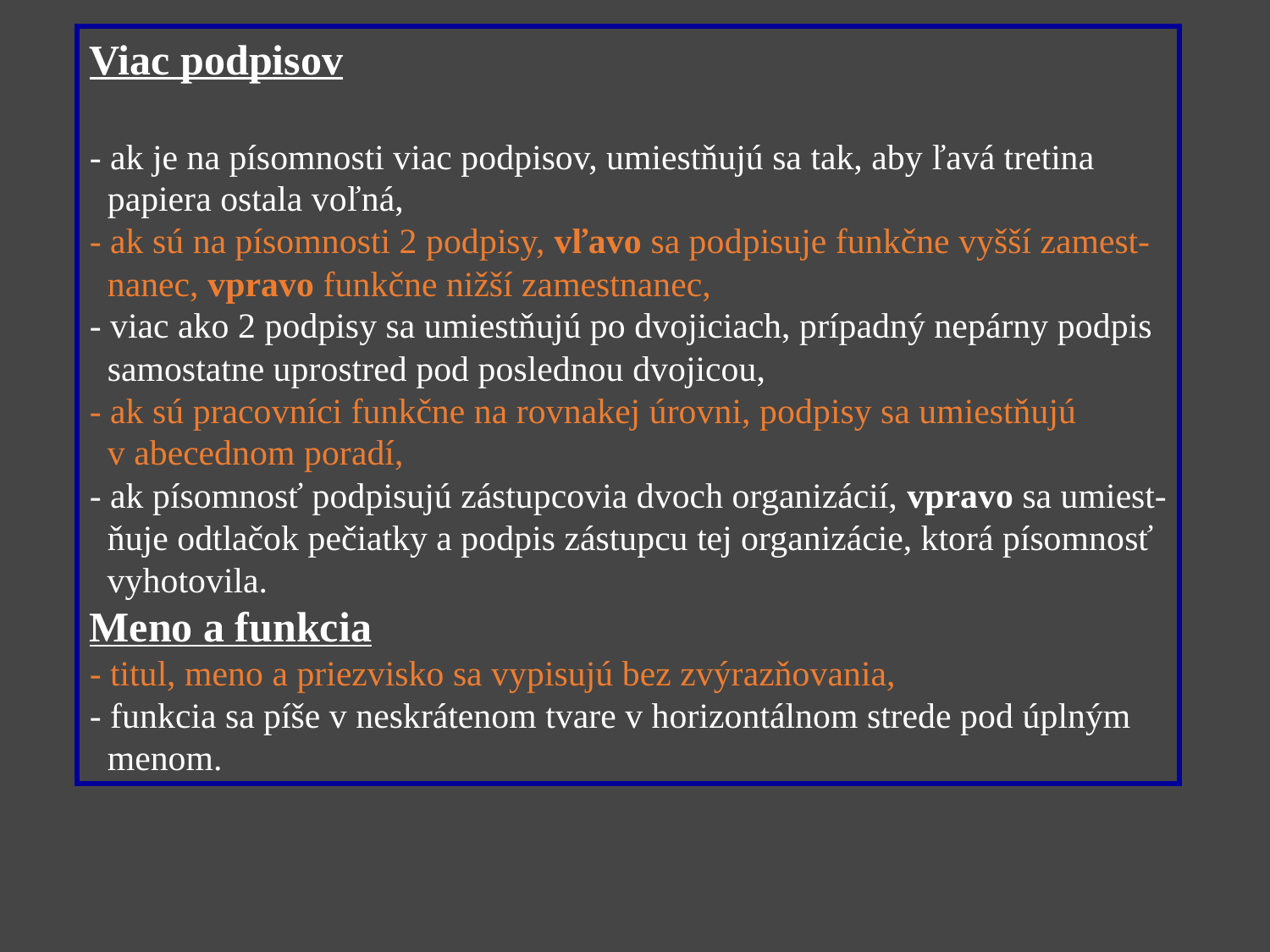

Viac podpisov

- ak je na písomnosti viac podpisov, umiestňujú sa tak, aby ľavá tretina
  papiera ostala voľná,
- ak sú na písomnosti 2 podpisy, vľavo sa podpisuje funkčne vyšší zamest-
  nanec, vpravo funkčne nižší zamestnanec,
- viac ako 2 podpisy sa umiestňujú po dvojiciach, prípadný nepárny podpis
  samostatne uprostred pod poslednou dvojicou,
- ak sú pracovníci funkčne na rovnakej úrovni, podpisy sa umiestňujú
  v abecednom poradí,
- ak písomnosť podpisujú zástupcovia dvoch organizácií, vpravo sa umiest-
  ňuje odtlačok pečiatky a podpis zástupcu tej organizácie, ktorá písomnosť
  vyhotovila.
Meno a funkcia
- titul, meno a priezvisko sa vypisujú bez zvýrazňovania,
- funkcia sa píše v neskrátenom tvare v horizontálnom strede pod úplným
  menom.